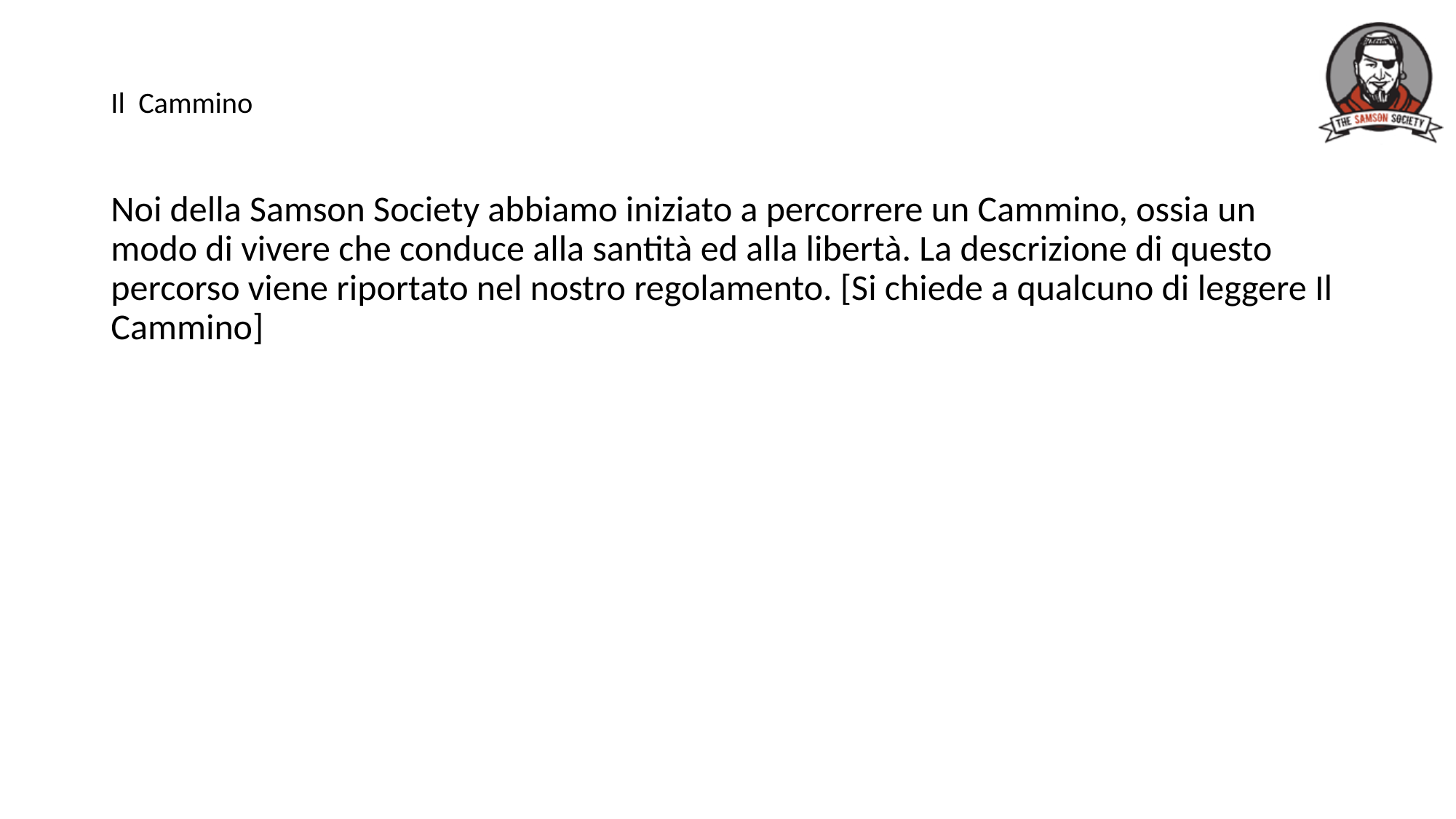

# Il  Cammino
Noi della Samson Society abbiamo iniziato a percorrere un Cammino, ossia un modo di vivere che conduce alla santità ed alla libertà. La descrizione di questo percorso viene riportato nel nostro regolamento. [Si chiede a qualcuno di leggere Il Cammino]